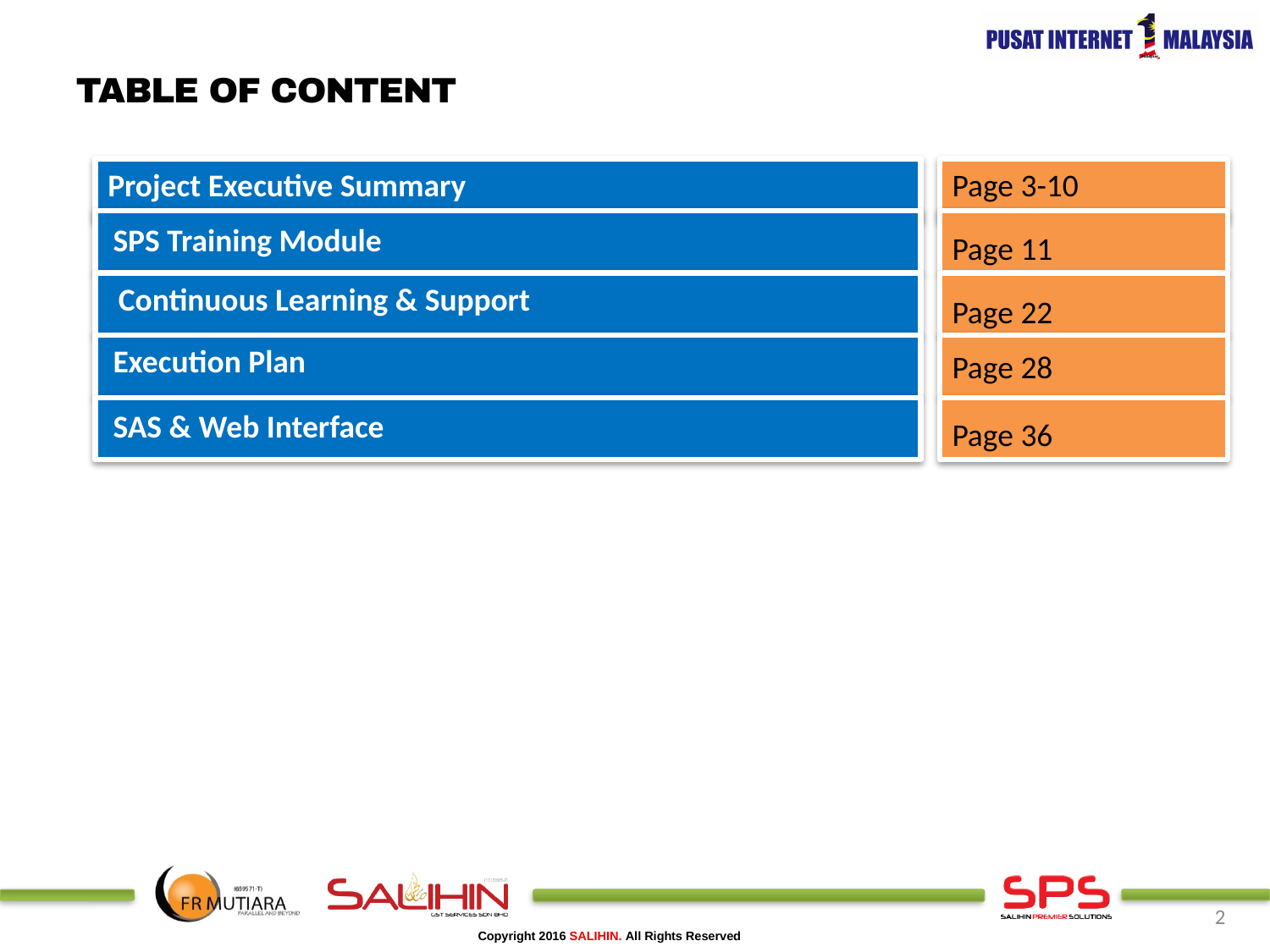

TABLE OF CONTENT

Project Executive Summary

Page 3-10

SPS Training Module
Page 11

Continuous Learning & Support

Page 22
Execution Plan

Page 28

SAS & Web Interface
Page 36
2